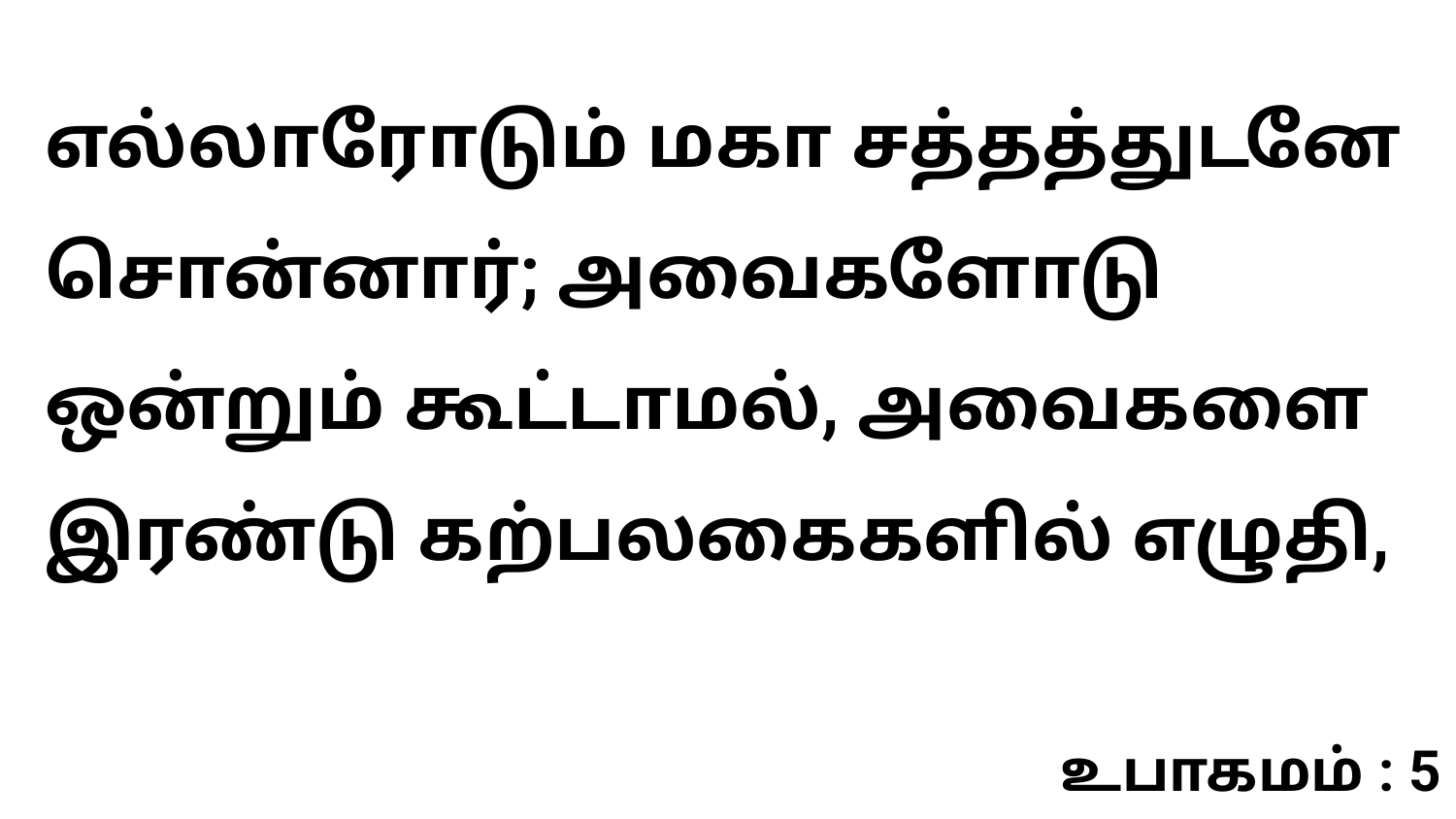

எல்லாரோடும் மகா சத்தத்துடனே சொன்னார்; அவைகளோடு ஒன்றும் கூட்டாமல், அவைகளை இரண்டு கற்பலகைகளில் எழுதி,
உபாகமம் : 5